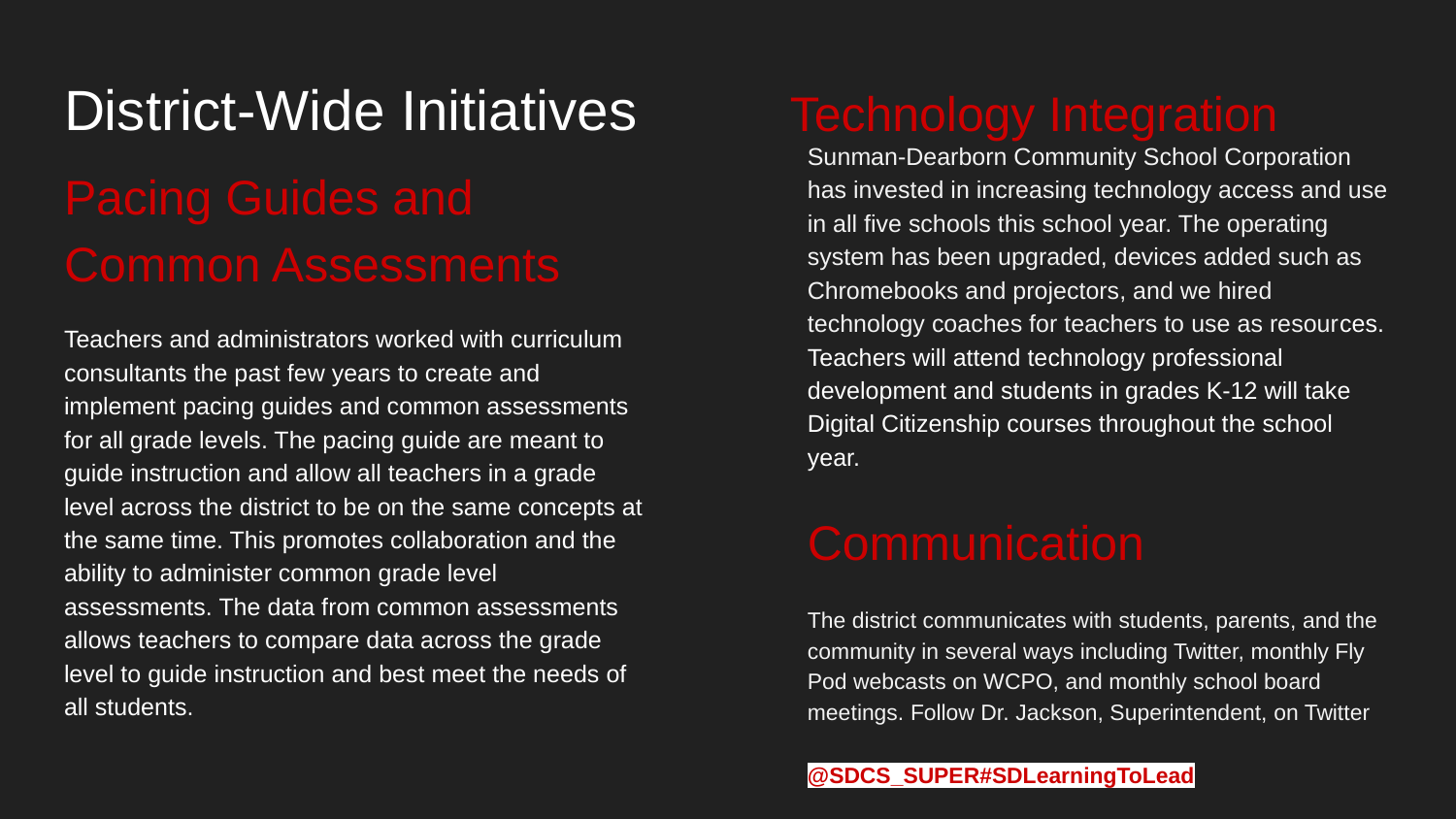

District-Wide Initiatives
Technology Integration
Sunman-Dearborn Community School Corporation has invested in increasing technology access and use in all five schools this school year. The operating system has been upgraded, devices added such as Chromebooks and projectors, and we hired technology coaches for teachers to use as resources. Teachers will attend technology professional development and students in grades K-12 will take Digital Citizenship courses throughout the school year.
Communication
The district communicates with students, parents, and the community in several ways including Twitter, monthly Fly Pod webcasts on WCPO, and monthly school board meetings. Follow Dr. Jackson, Superintendent, on Twitter
@SDCS_SUPER#SDLearningToLead

Pacing Guides and Common Assessments
Teachers and administrators worked with curriculum consultants the past few years to create and implement pacing guides and common assessments for all grade levels. The pacing guide are meant to guide instruction and allow all teachers in a grade level across the district to be on the same concepts at the same time. This promotes collaboration and the ability to administer common grade level assessments. The data from common assessments allows teachers to compare data across the grade level to guide instruction and best meet the needs of all students.